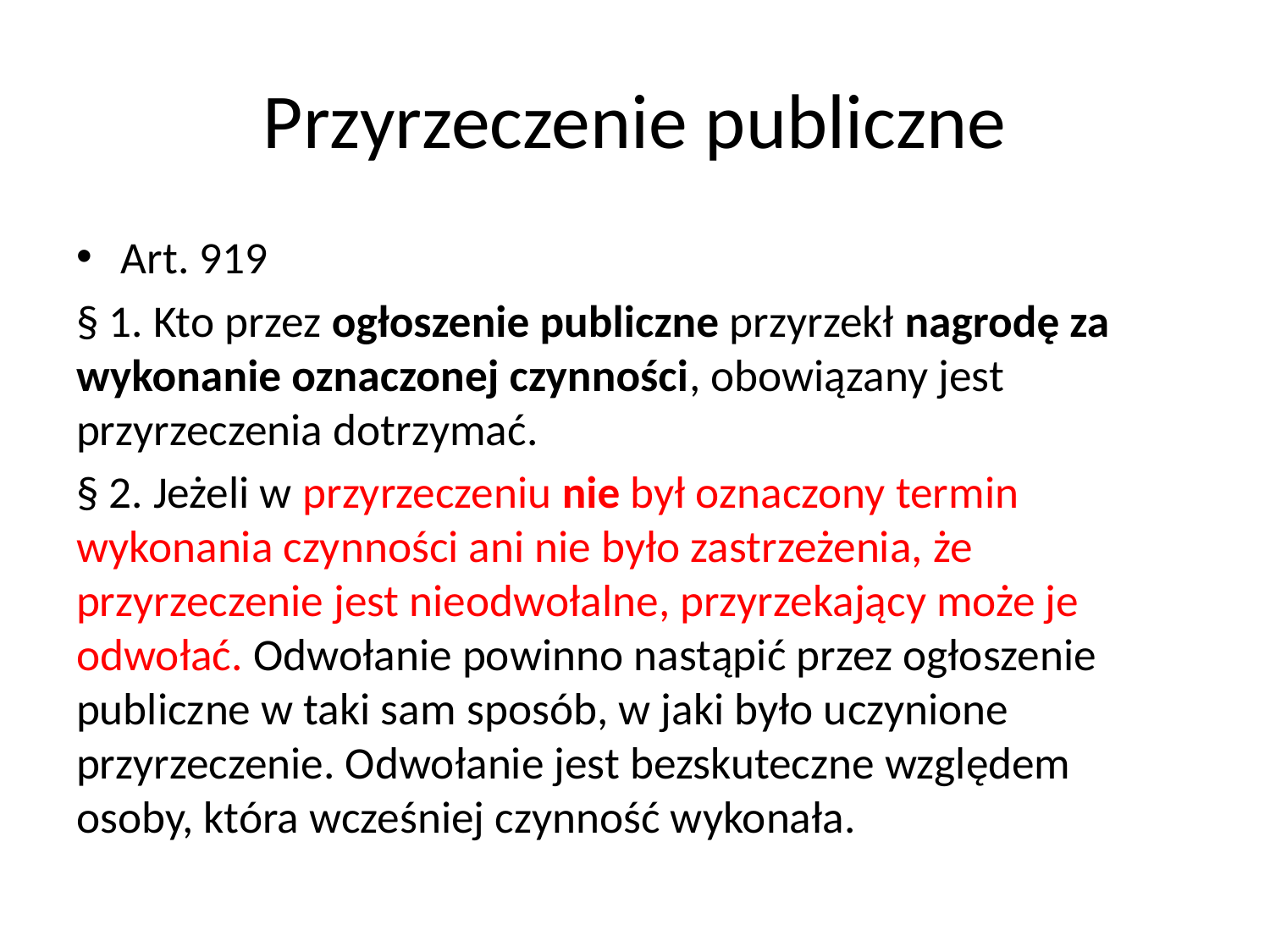

# Przyrzeczenie publiczne
Art. 919
§ 1. Kto przez ogłoszenie publiczne przyrzekł nagrodę za wykonanie oznaczonej czynności, obowiązany jest przyrzeczenia dotrzymać.
§ 2. Jeżeli w przyrzeczeniu nie był oznaczony termin wykonania czynności ani nie było zastrzeżenia, że przyrzeczenie jest nieodwołalne, przyrzekający może je odwołać. Odwołanie powinno nastąpić przez ogłoszenie publiczne w taki sam sposób, w jaki było uczynione przyrzeczenie. Odwołanie jest bezskuteczne względem osoby, która wcześniej czynność wykonała.